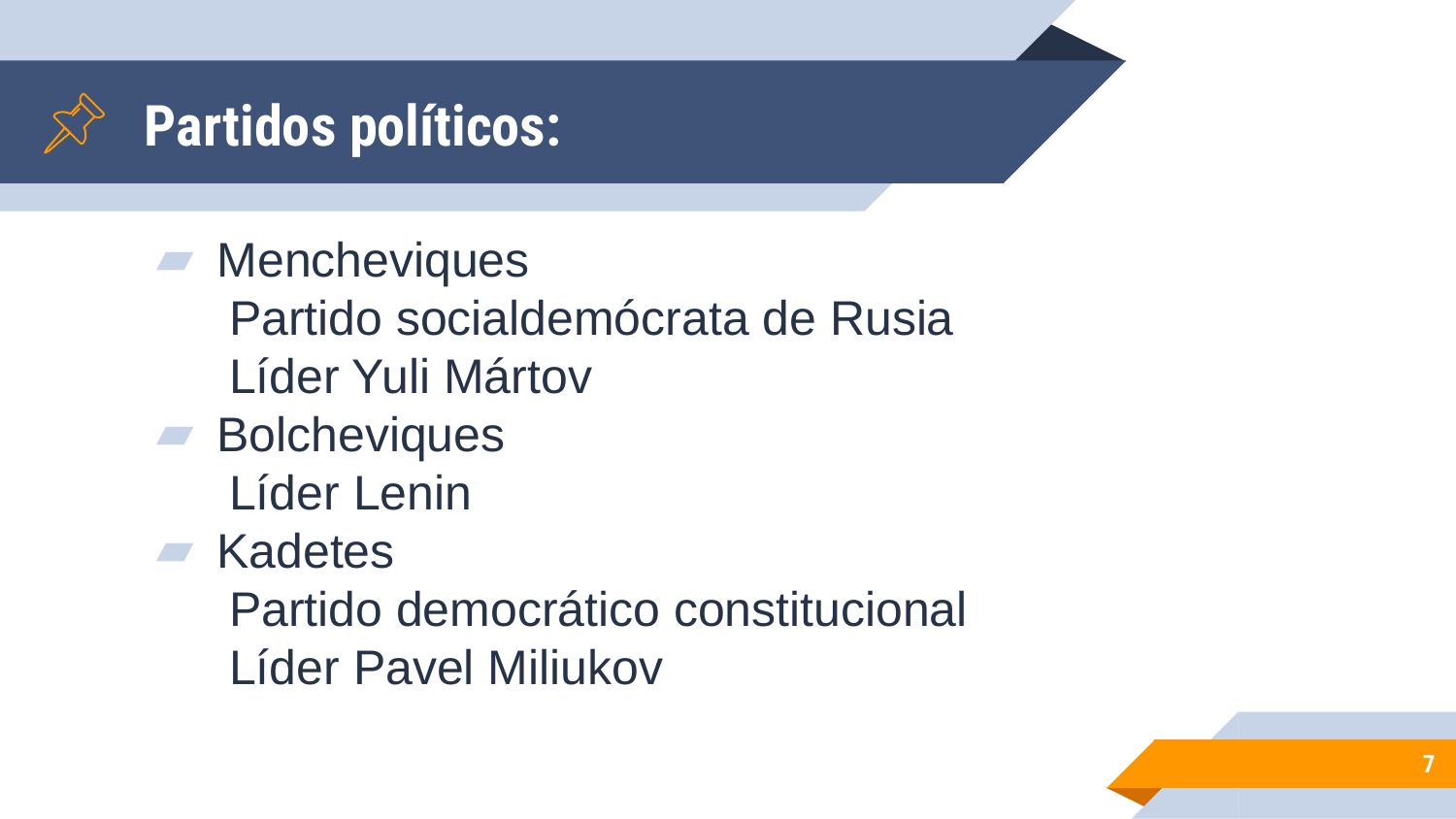

# Partidos políticos:

Mencheviques
Partido socialdemócrata de Rusia
Líder Yuli Mártov
Bolcheviques
Líder Lenin
Kadetes
Partido democrático constitucional
Líder Pavel Miliukov
7